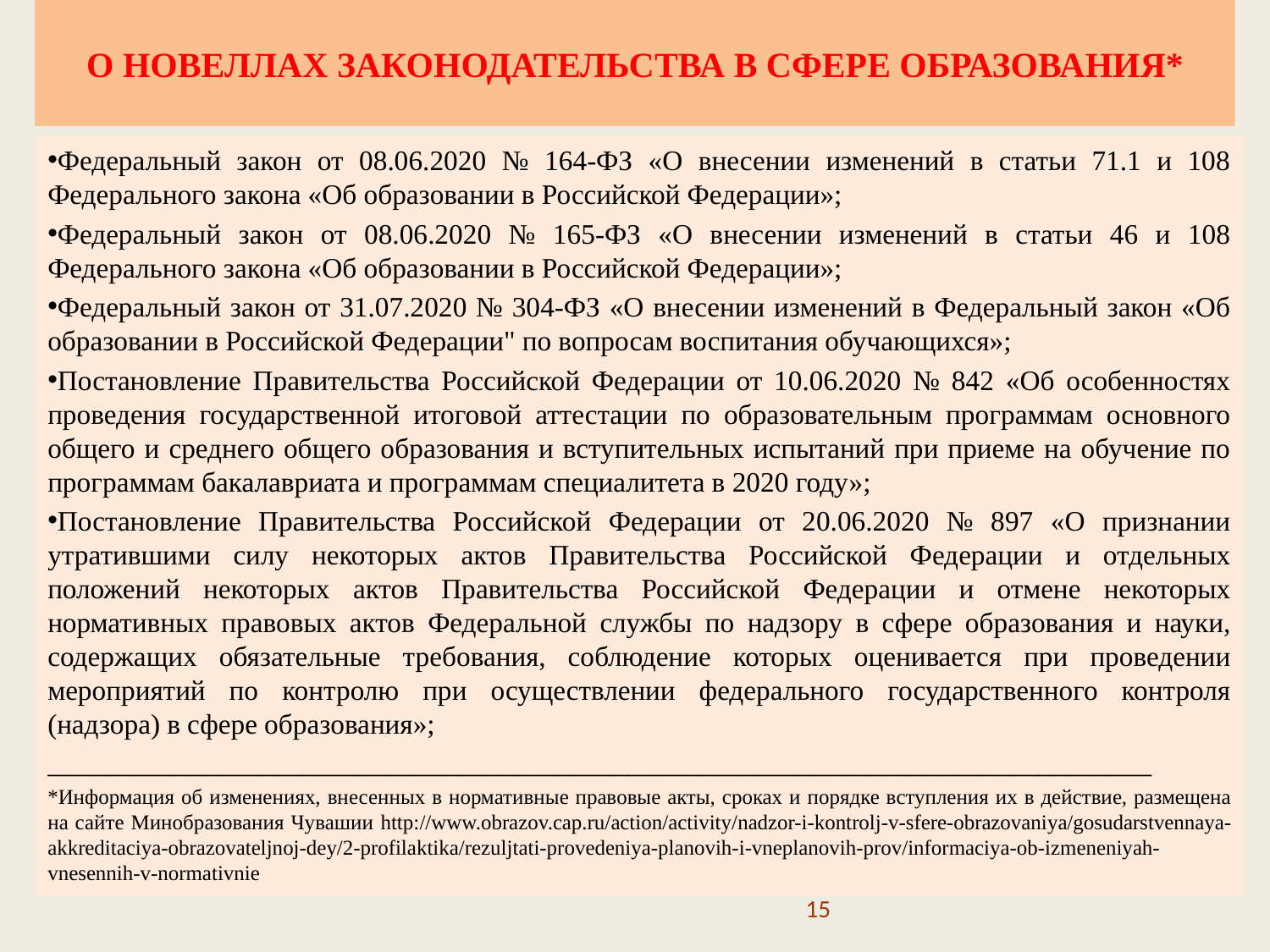

# О НОВЕЛЛАХ ЗАКОНОДАТЕЛЬСТВА В СФЕРЕ ОБРАЗОВАНИЯ*
Федеральный закон от 08.06.2020 № 164-ФЗ «О внесении изменений в статьи 71.1 и 108 Федерального закона «Об образовании в Российской Федерации»;
Федеральный закон от 08.06.2020 № 165-ФЗ «О внесении изменений в статьи 46 и 108 Федерального закона «Об образовании в Российской Федерации»;
Федеральный закон от 31.07.2020 № 304-ФЗ «О внесении изменений в Федеральный закон «Об образовании в Российской Федерации" по вопросам воспитания обучающихся»;
Постановление Правительства Российской Федерации от 10.06.2020 № 842 «Об особенностях проведения государственной итоговой аттестации по образовательным программам основного общего и среднего общего образования и вступительных испытаний при приеме на обучение по программам бакалавриата и программам специалитета в 2020 году»;
Постановление Правительства Российской Федерации от 20.06.2020 № 897 «О признании утратившими силу некоторых актов Правительства Российской Федерации и отдельных положений некоторых актов Правительства Российской Федерации и отмене некоторых нормативных правовых актов Федеральной службы по надзору в сфере образования и науки, содержащих обязательные требования, соблюдение которых оценивается при проведении мероприятий по контролю при осуществлении федерального государственного контроля (надзора) в сфере образования»;
______________________________________________________________________________
*Информация об изменениях, внесенных в нормативные правовые акты, сроках и порядке вступления их в действие, размещена на сайте Минобразования Чувашии http://www.obrazov.cap.ru/action/activity/nadzor-i-kontrolj-v-sfere-obrazovaniya/gosudarstvennaya-akkreditaciya-obrazovateljnoj-dey/2-profilaktika/rezuljtati-provedeniya-planovih-i-vneplanovih-prov/informaciya-ob-izmeneniyah-vnesennih-v-normativnie

15